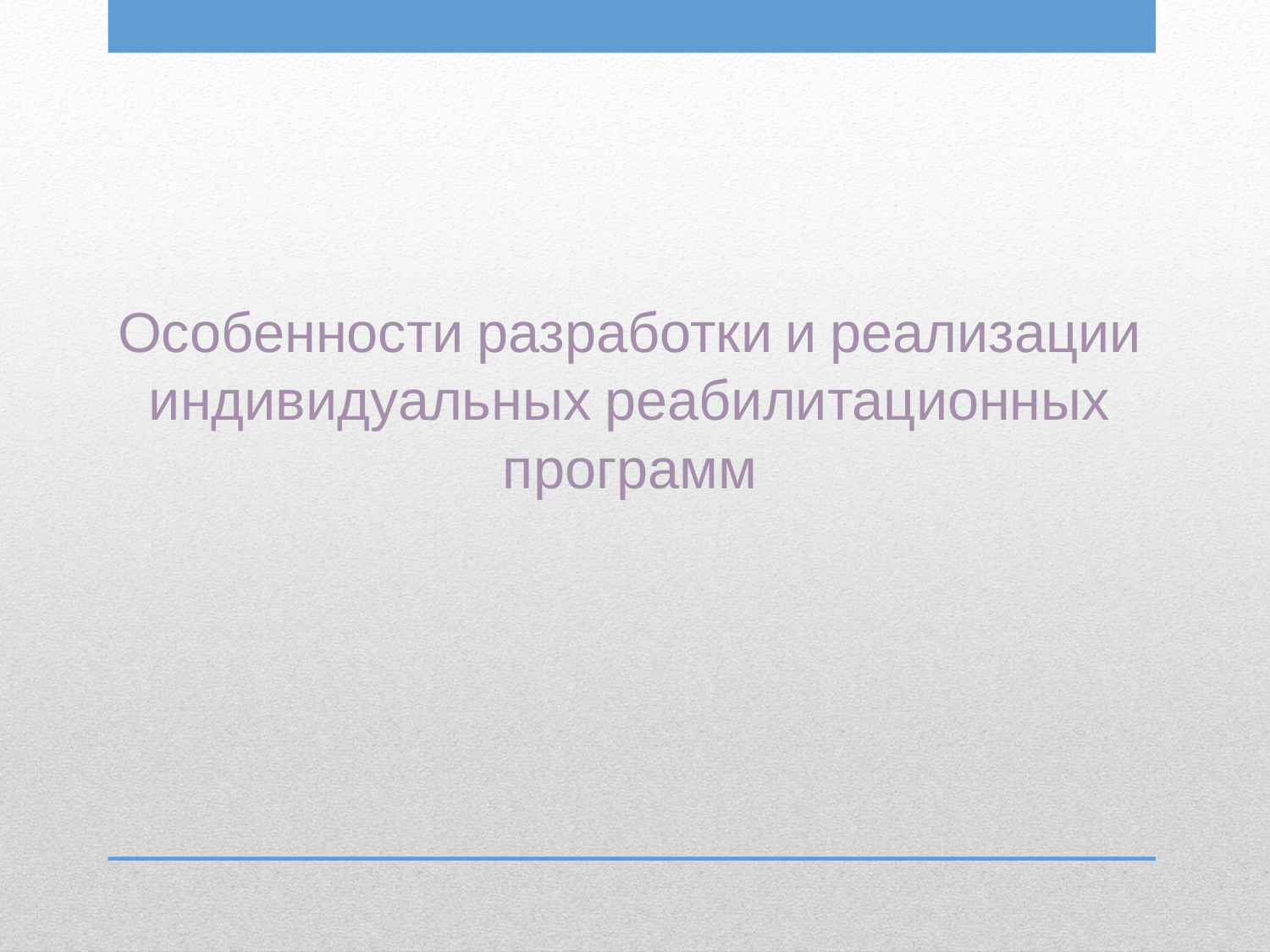

# Особенности разработки и реализации индивидуальных реабилитационных программ